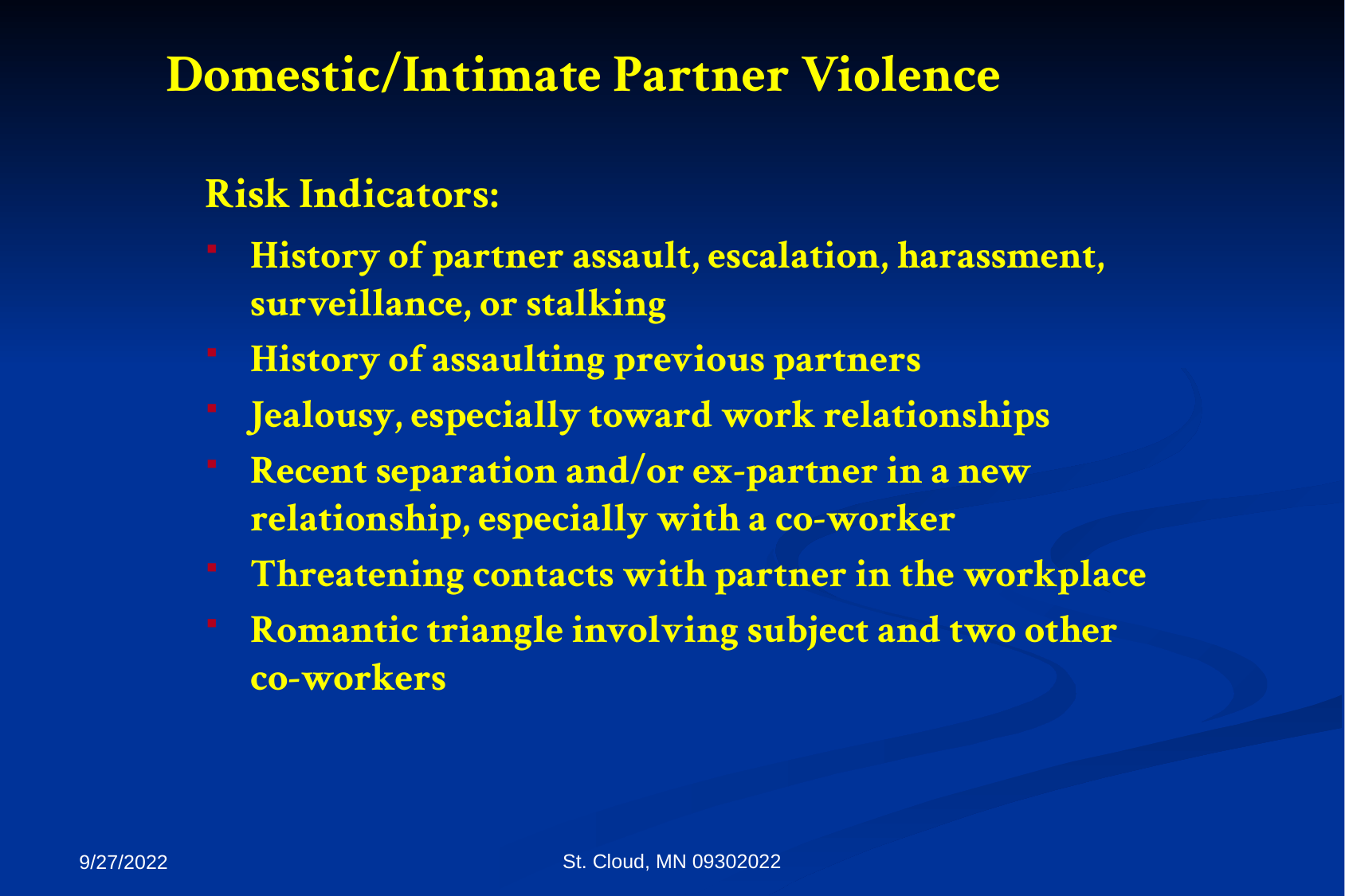

Domestic/Intimate Partner Violence
Risk Indicators:
History of partner assault, escalation, harassment, surveillance, or stalking
History of assaulting previous partners
Jealousy, especially toward work relationships
Recent separation and/or ex-partner in a new relationship, especially with a co-worker
Threatening contacts with partner in the workplace
Romantic triangle involving subject and two other co-workers
St. Cloud, MN 09302022
9/27/2022